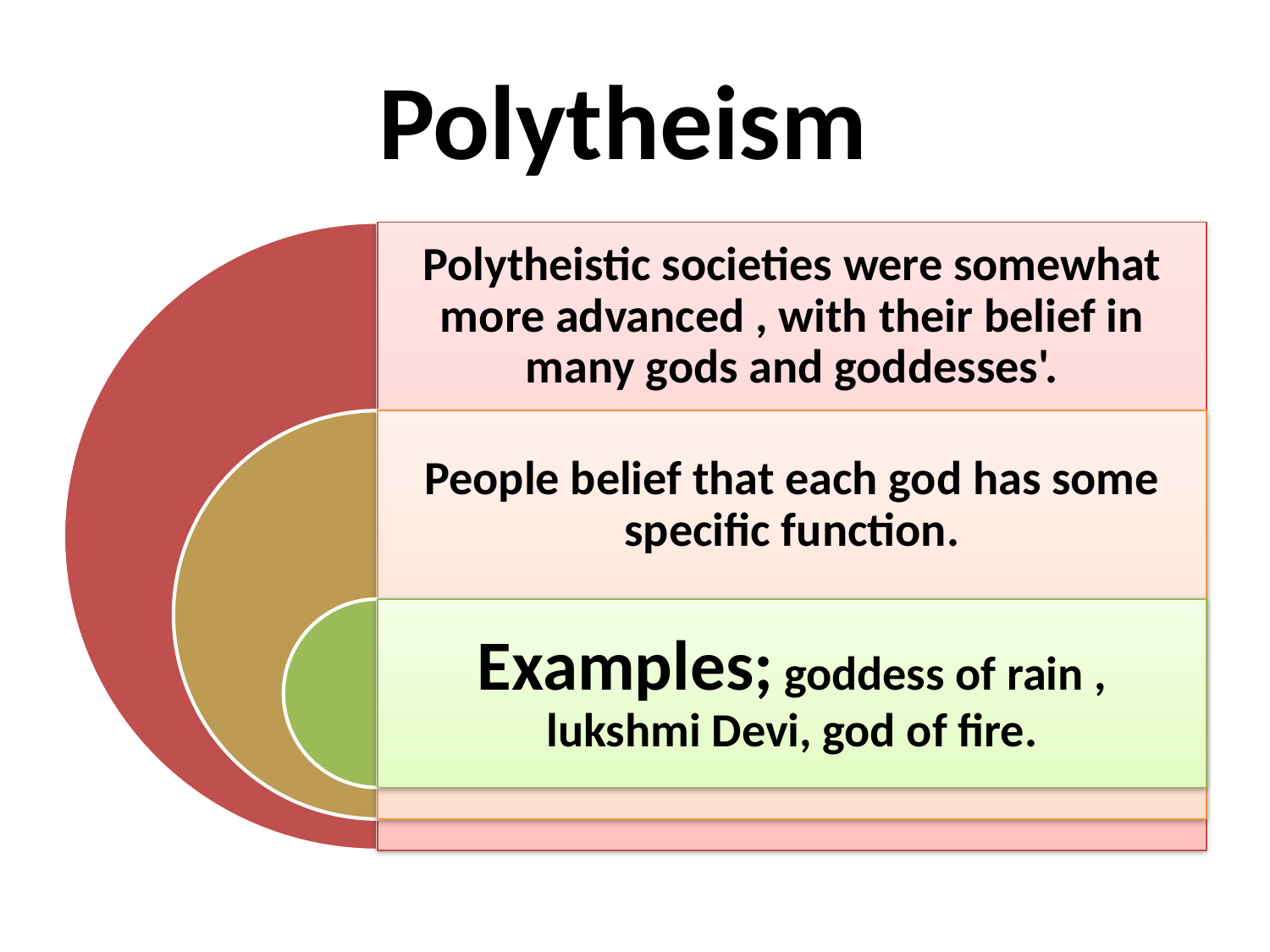

# Polytheism
Polytheistic societies were somewhat more advanced , with their belief in many gods and goddesses'.
People belief that each god has some specific function.
Examples; goddess of rain , lukshmi Devi, god of fire.